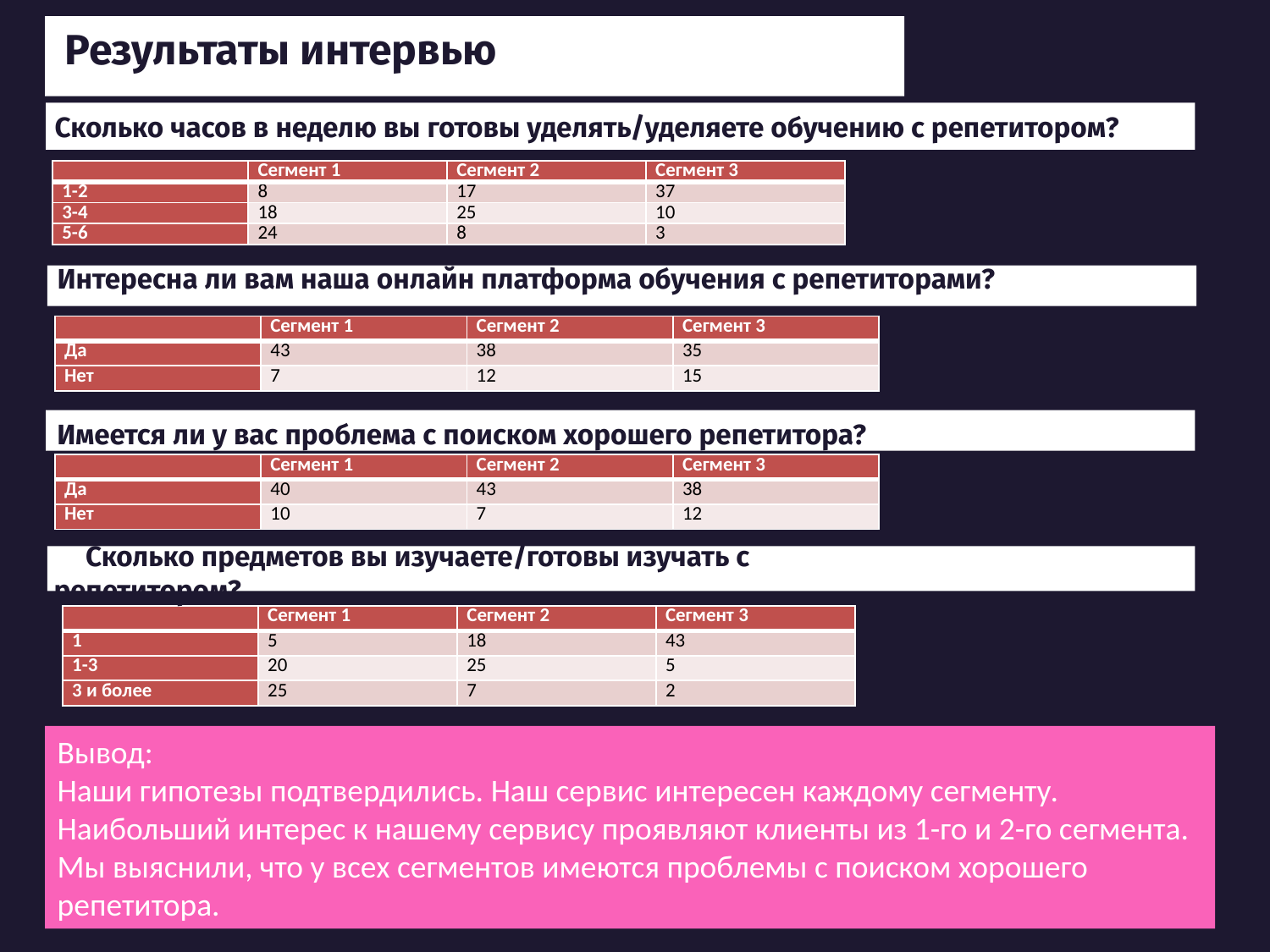

Результаты интервью

Сколько часов в неделю вы готовы уделять/уделяете обучению с репетитором?

|  | Сегмент 1 | Сегмент 2 | Сегмент 3 |
| --- | --- | --- | --- |
| 1-2 | 8 | 17 | 37 |
| 3-4 | 18 | 25 | 10 |
| 5-6 | 24 | 8 | 3 |
Интересна ли вам наша онлайн платформа обучения с репетиторами?

|  | Сегмент 1 | Сегмент 2 | Сегмент 3 |
| --- | --- | --- | --- |
| Да | 43 | 38 | 35 |
| Нет | 7 | 12 | 15 |
Имеется ли у вас проблема с поиском хорошего репетитора?

|  | Сегмент 1 | Сегмент 2 | Сегмент 3 |
| --- | --- | --- | --- |
| Да | 40 | 43 | 38 |
| Нет | 10 | 7 | 12 |

Сколько предметов вы изучаете/готовы изучать с репетитором?

|  | Сегмент 1 | Сегмент 2 | Сегмент 3 |
| --- | --- | --- | --- |
| 1 | 5 | 18 | 43 |
| 1-3 | 20 | 25 | 5 |
| 3 и более | 25 | 7 | 2 |
Вывод:
Наши гипотезы подтвердились. Наш сервис интересен каждому сегменту. Наибольший интерес к нашему сервису проявляют клиенты из 1-го и 2-го сегмента. Мы выяснили, что у всех сегментов имеются проблемы с поиском хорошего репетитора.